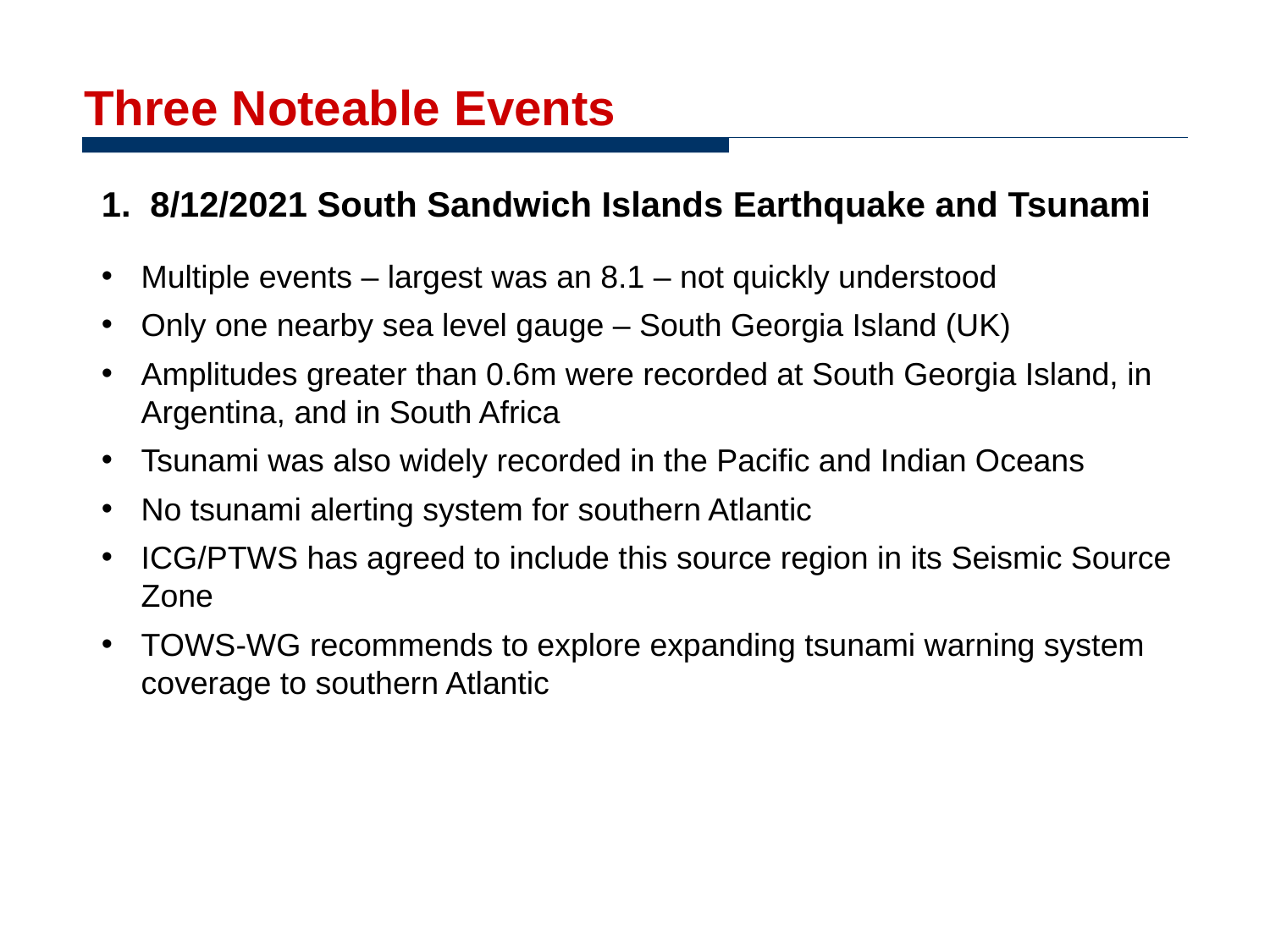

# Three Noteable Events
1.  8/12/2021 South Sandwich Islands Earthquake and Tsunami
Multiple events – largest was an 8.1 – not quickly understood
Only one nearby sea level gauge – South Georgia Island (UK)
Amplitudes greater than 0.6m were recorded at South Georgia Island, in Argentina, and in South Africa
Tsunami was also widely recorded in the Pacific and Indian Oceans
No tsunami alerting system for southern Atlantic
ICG/PTWS has agreed to include this source region in its Seismic Source Zone
TOWS-WG recommends to explore expanding tsunami warning system coverage to southern Atlantic